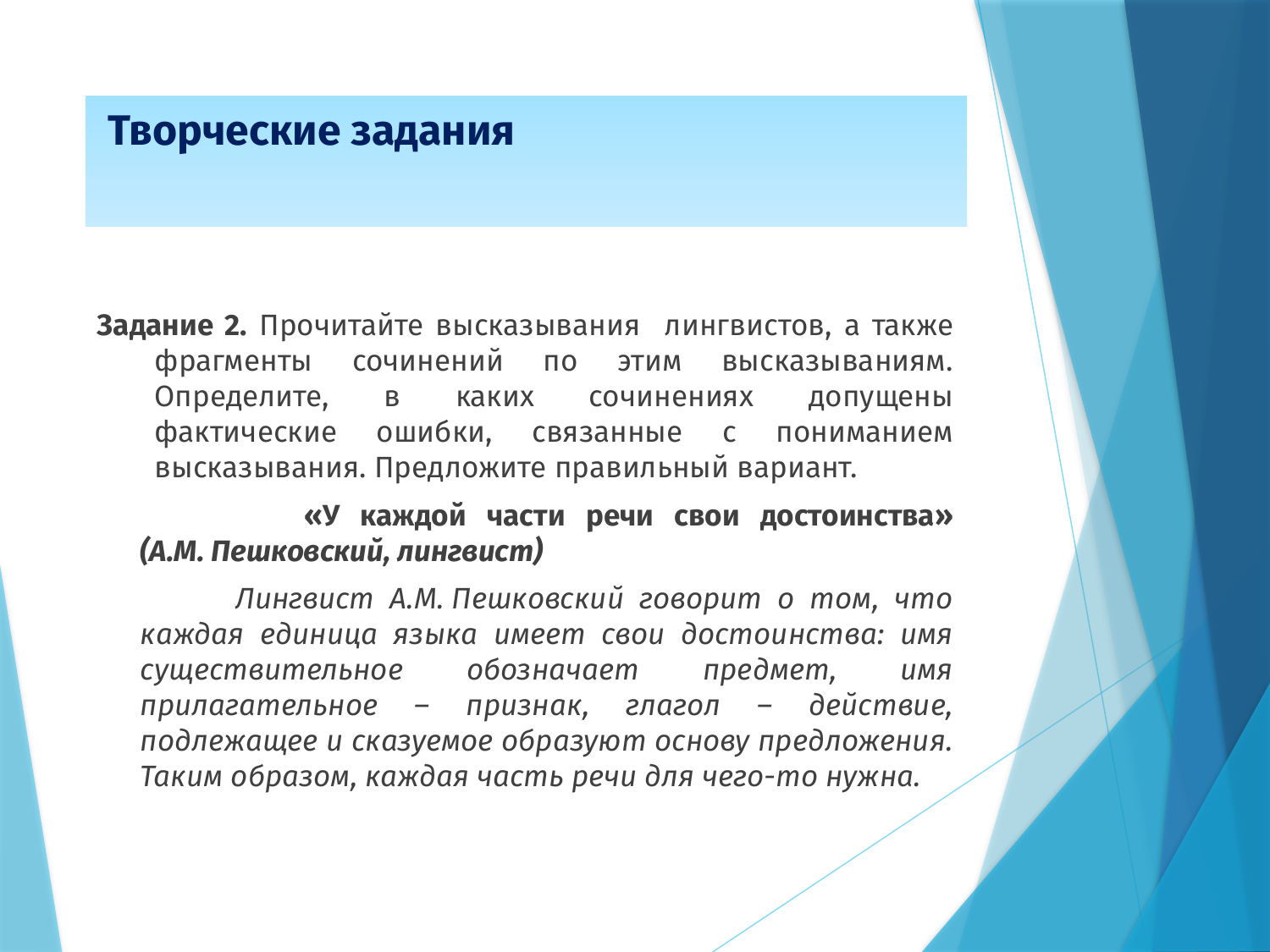

# Творческие задания
Задание 2. Прочитайте высказывания  лингвистов, а также фрагменты сочинений по этим высказываниям. Определите, в каких сочинениях допущены фактические ошибки, связанные с пониманием высказывания. Предложите правильный вариант.
          «У каждой части речи свои достоинства» (А.М. Пешковский, лингвист)
         Лингвист А.М. Пешковский говорит о том, что каждая единица языка имеет свои достоинства: имя существительное обозначает предмет, имя прилагательное – признак, глагол – действие, подлежащее и сказуемое образуют основу предложения. Таким образом, каждая часть речи для чего-то нужна.